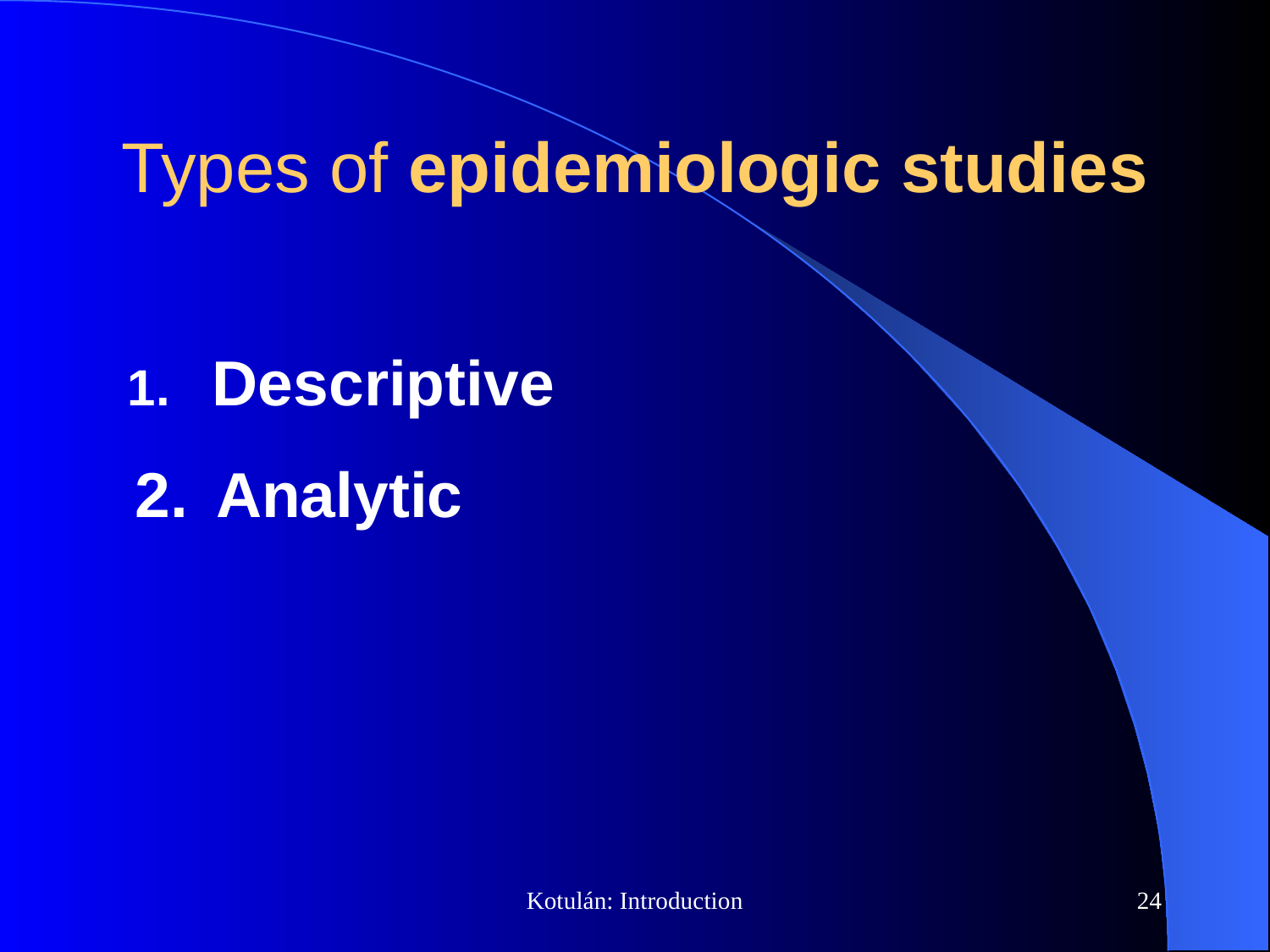

# Types of epidemiologic studies
Descriptive
 Analytic
Kotulán: Introduction
24